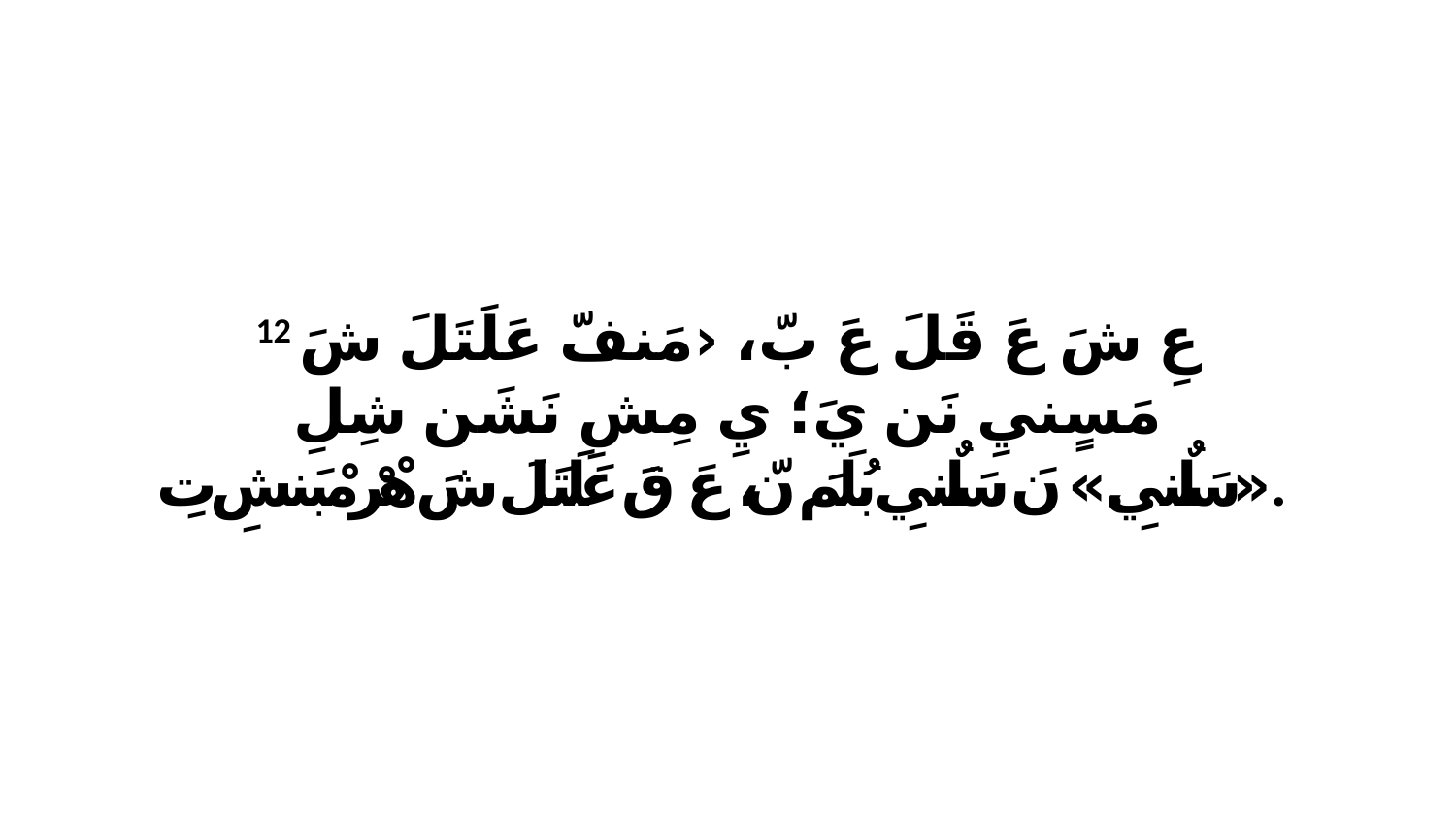

12 عِ شَ عَ قَلَ عَ بّ، ‹مَنفّ عَلَتَلَ شَ مَسٍنيِ نَن يَ؛ يِ مِشِ نَشَن شِلِ «سَلٌنيِ.» نَ سَلٌنيِ بُلَمَ نّ، عَ قَ عَلَتَلَ شَ هْرْ مْبَنشِ تِ.